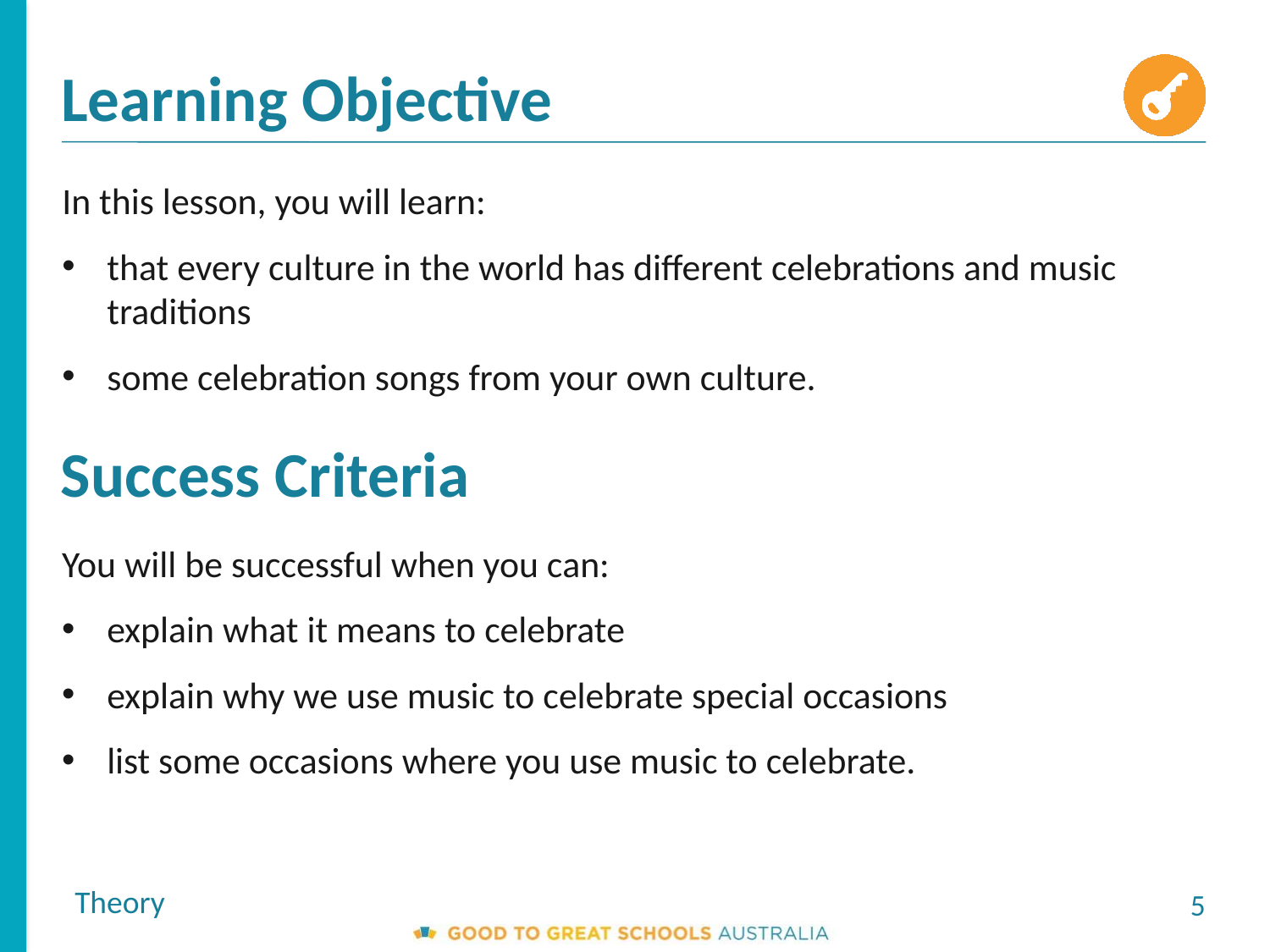

Learning Objective
In this lesson, you will learn:
that every culture in the world has different celebrations and music traditions
some celebration songs from your own culture.

Success Criteria
You will be successful when you can:
explain what it means to celebrate
explain why we use music to celebrate special occasions
list some occasions where you use music to celebrate.
Theory